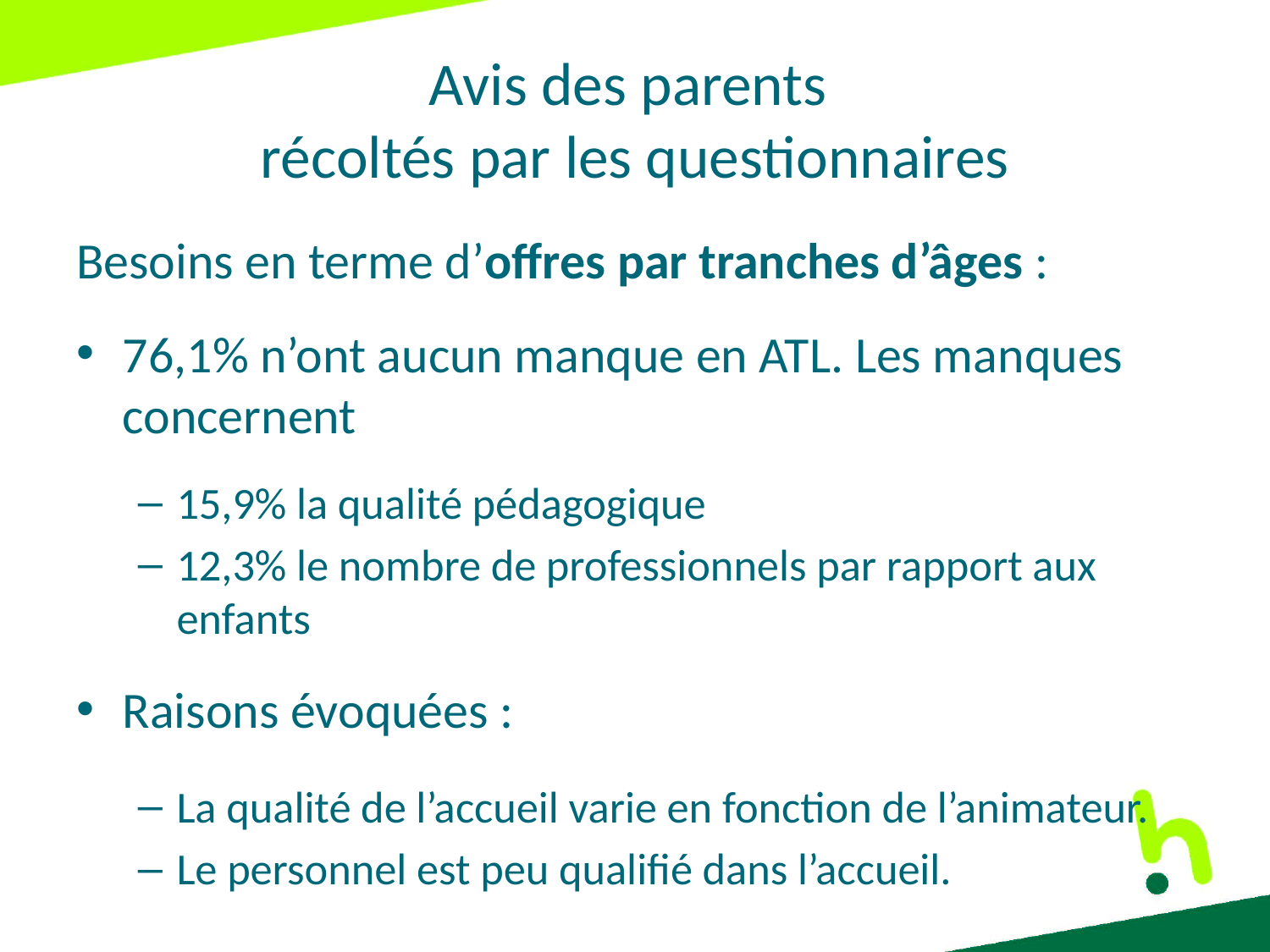

# Avis des parents récoltés par les questionnaires
Besoins en terme d’offres par tranches d’âges :

76,1% n’ont aucun manque en ATL. Les manques concernent

15,9% la qualité pédagogique
12,3% le nombre de professionnels par rapport aux enfants

Raisons évoquées :

La qualité de l’accueil varie en fonction de l’animateur.
Le personnel est peu qualifié dans l’accueil.